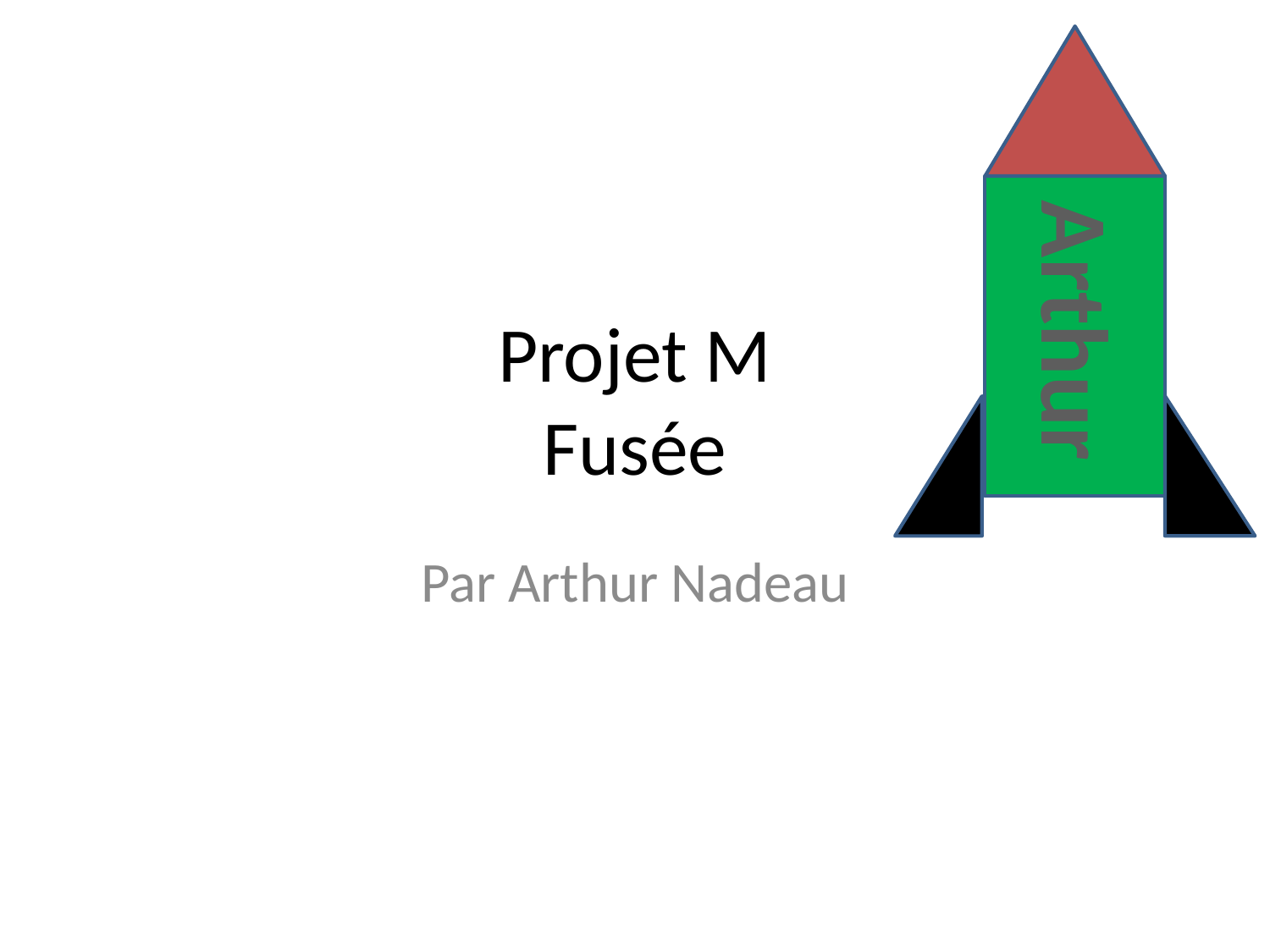

Arthur
# Projet M Fusée

Par Arthur Nadeau